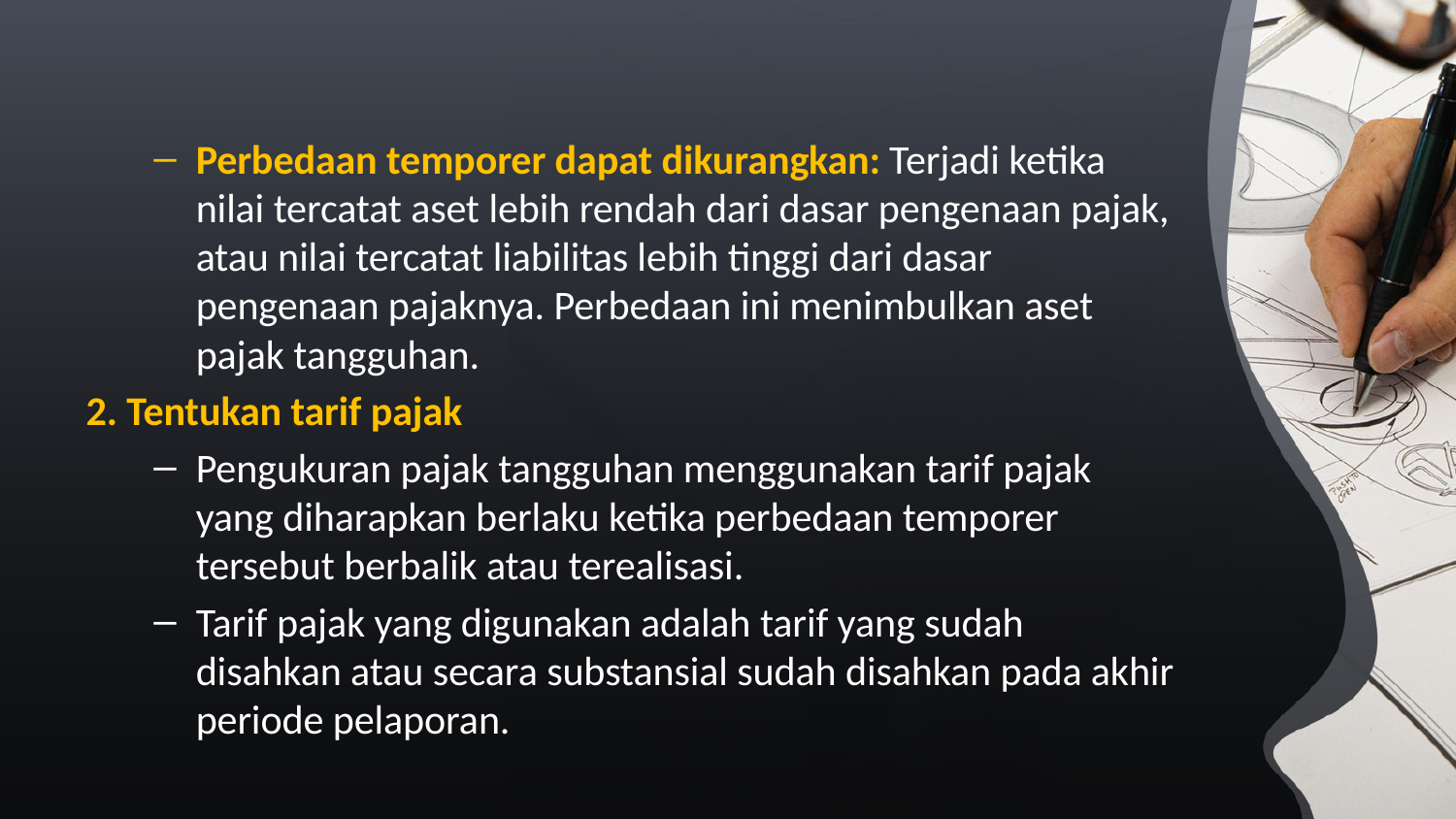

Perbedaan temporer dapat dikurangkan: Terjadi ketika nilai tercatat aset lebih rendah dari dasar pengenaan pajak, atau nilai tercatat liabilitas lebih tinggi dari dasar pengenaan pajaknya. Perbedaan ini menimbulkan aset pajak tangguhan.
2. Tentukan tarif pajak
Pengukuran pajak tangguhan menggunakan tarif pajak yang diharapkan berlaku ketika perbedaan temporer tersebut berbalik atau terealisasi.
Tarif pajak yang digunakan adalah tarif yang sudah disahkan atau secara substansial sudah disahkan pada akhir periode pelaporan.